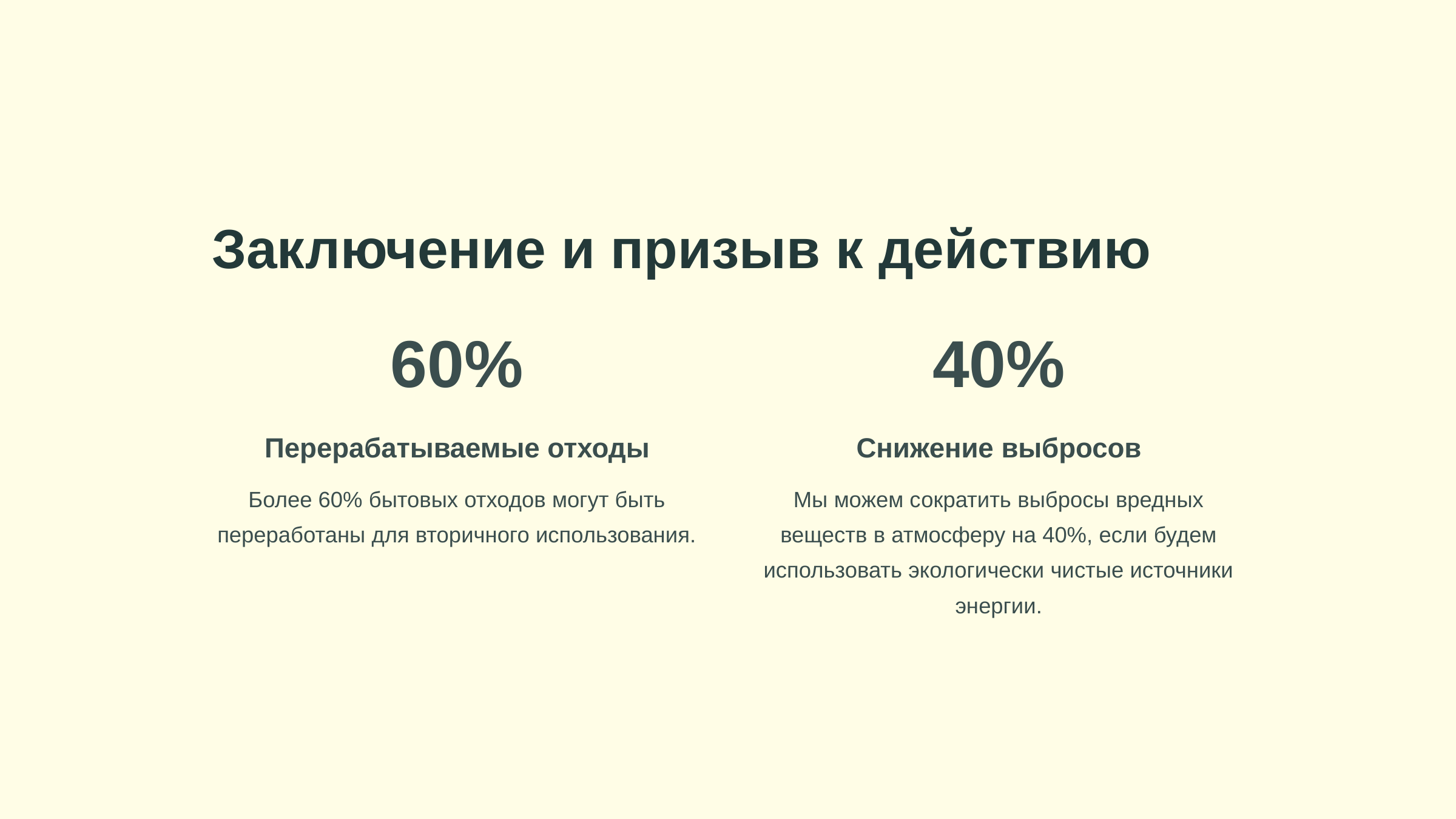

newUROKI.net
Заключение и призыв к действию
60%
40%
Перерабатываемые отходы
Снижение выбросов
Более 60% бытовых отходов могут быть переработаны для вторичного использования.
Мы можем сократить выбросы вредных веществ в атмосферу на 40%, если будем использовать экологически чистые источники энергии.